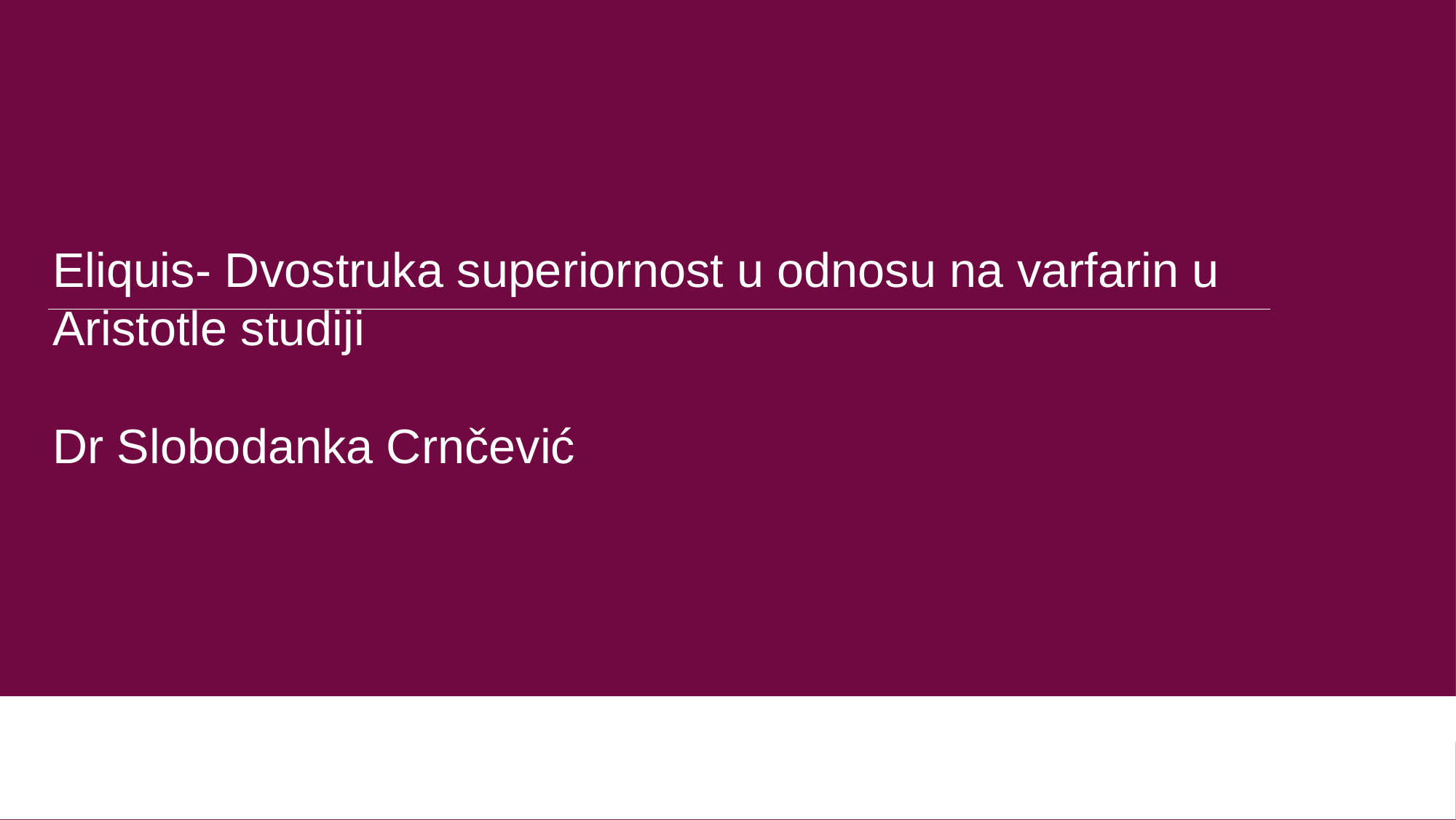

Eliquis- Dvostruka superiornost u odnosu na varfarin u Aristotle studiji

Dr Slobodanka Crnčević